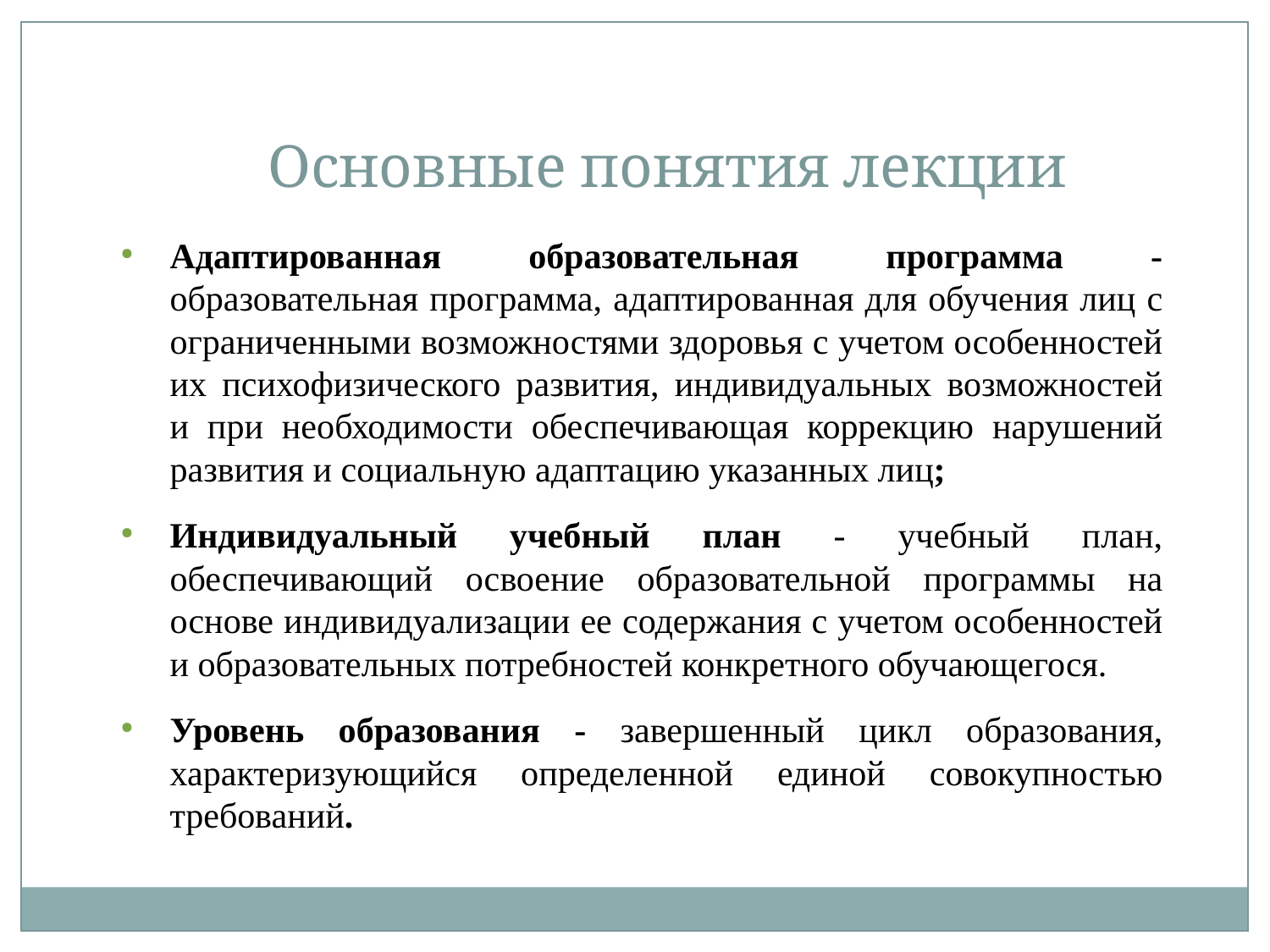

Основные понятия лекции
Адаптированная образовательная программа - образовательная программа, адаптированная для обучения лиц с ограниченными возможностями здоровья с учетом особенностей их психофизического развития, индивидуальных возможностей и при необходимости обеспечивающая коррекцию нарушений развития и социальную адаптацию указанных лиц;
Индивидуальный учебный план - учебный план, обеспечивающий освоение образовательной программы на основе индивидуализации ее содержания с учетом особенностей и образовательных потребностей конкретного обучающегося.
Уровень образования - завершенный цикл образования, характеризующийся определенной единой совокупностью требований.